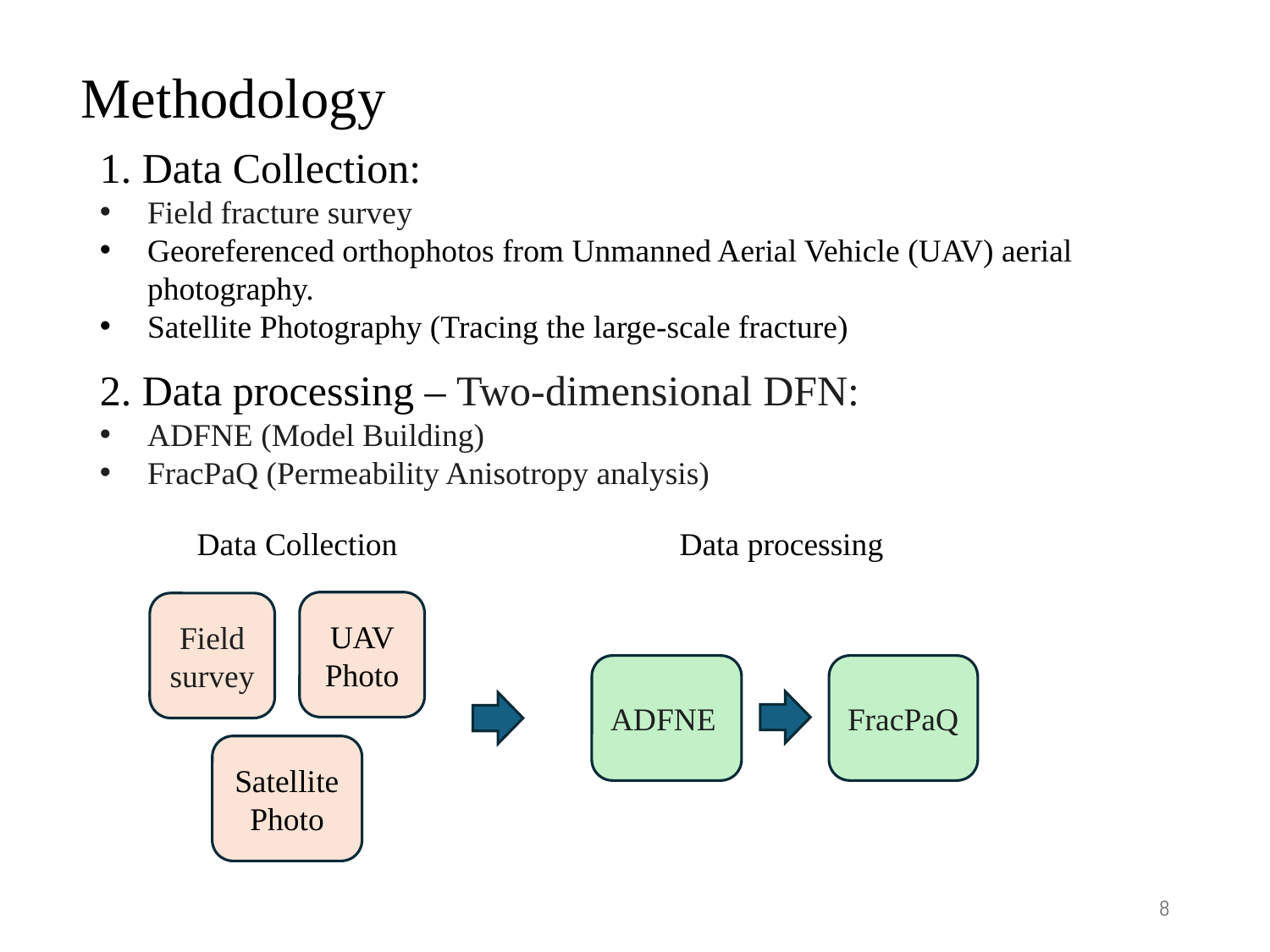

Methodology
1. Data Collection:
Field fracture survey
Georeferenced orthophotos from Unmanned Aerial Vehicle (UAV) aerial photography.
Satellite Photography (Tracing the large-scale fracture)
2. Data processing – Two-dimensional DFN:
ADFNE (Model Building)
FracPaQ (Permeability Anisotropy analysis)

Data Collection
Data processing
UAV Photo
Field survey
ADFNE
FracPaQ

Satellite Photo
8